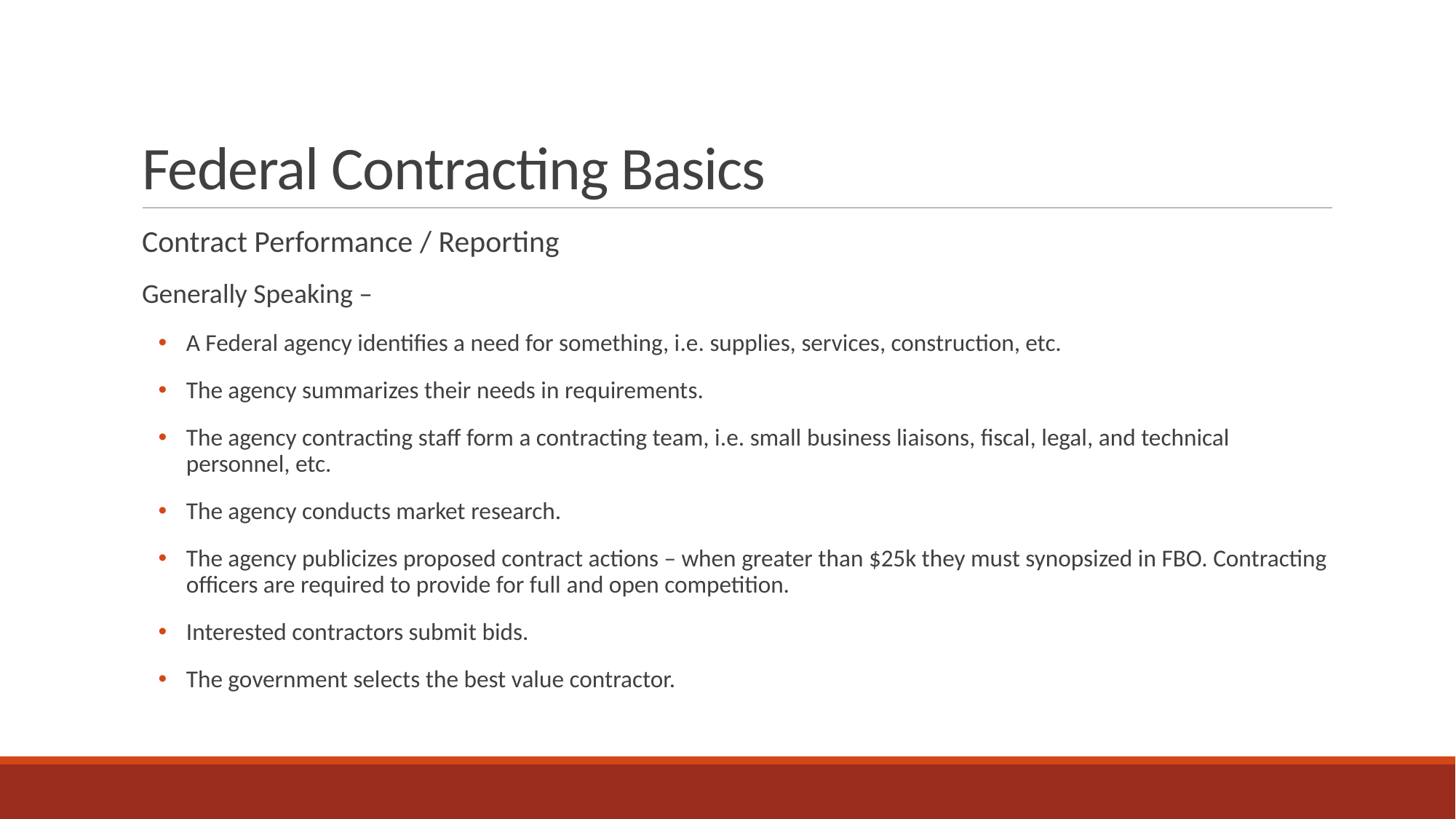

# Federal Contracting Basics
Contract Performance / Reporting
Generally Speaking –
A Federal agency identifies a need for something, i.e. supplies, services, construction, etc.
The agency summarizes their needs in requirements.
The agency contracting staff form a contracting team, i.e. small business liaisons, fiscal, legal, and technical personnel, etc.
The agency conducts market research.
The agency publicizes proposed contract actions – when greater than $25k they must synopsized in FBO. Contracting officers are required to provide for full and open competition.
Interested contractors submit bids.
The government selects the best value contractor.